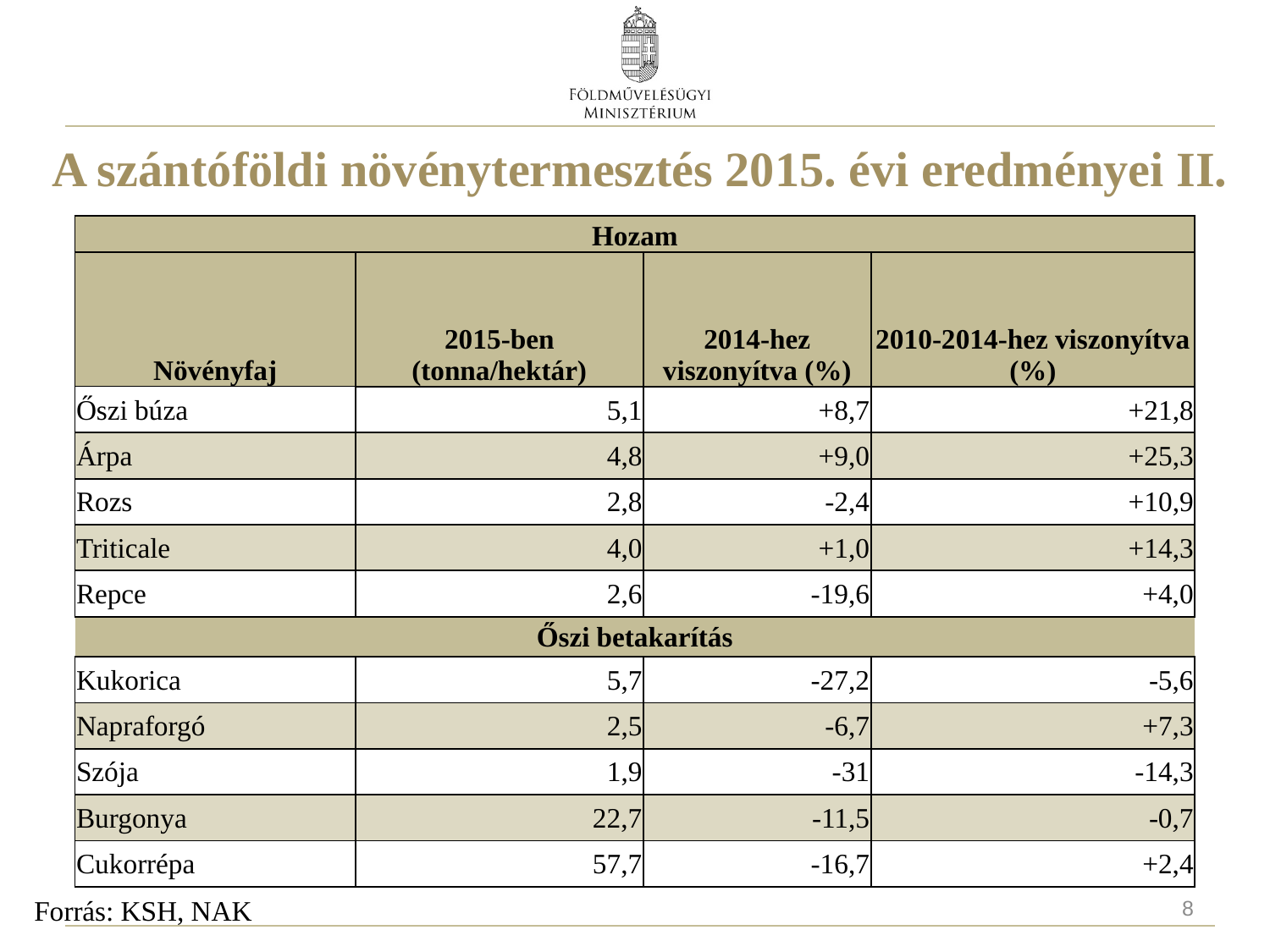

# A szántóföldi növénytermesztés 2015. évi eredményei II.
| Hozam |  |  |  |
| --- | --- | --- | --- |
| Növényfaj | 2015-ben (tonna/hektár) | 2014-hez viszonyítva (%) | 2010-2014-hez viszonyítva (%) |
| Őszi búza | 5,1 | +8,7 | +21,8 |
| Árpa | 4,8 | +9,0 | +25,3 |
| Rozs | 2,8 | -2,4 | +10,9 |
| Triticale | 4,0 | +1,0 | +14,3 |
| Repce | 2,6 | -19,6 | +4,0 |
| Őszi betakarítás |  |  |  |
| Kukorica | 5,7 | -27,2 | -5,6 |
| Napraforgó | 2,5 | -6,7 | +7,3 |
| Szója | 1,9 | -31 | -14,3 |
| Burgonya | 22,7 | -11,5 | -0,7 |
| Cukorrépa | 57,7 | -16,7 | +2,4 |

8
Forrás: KSH, NAK